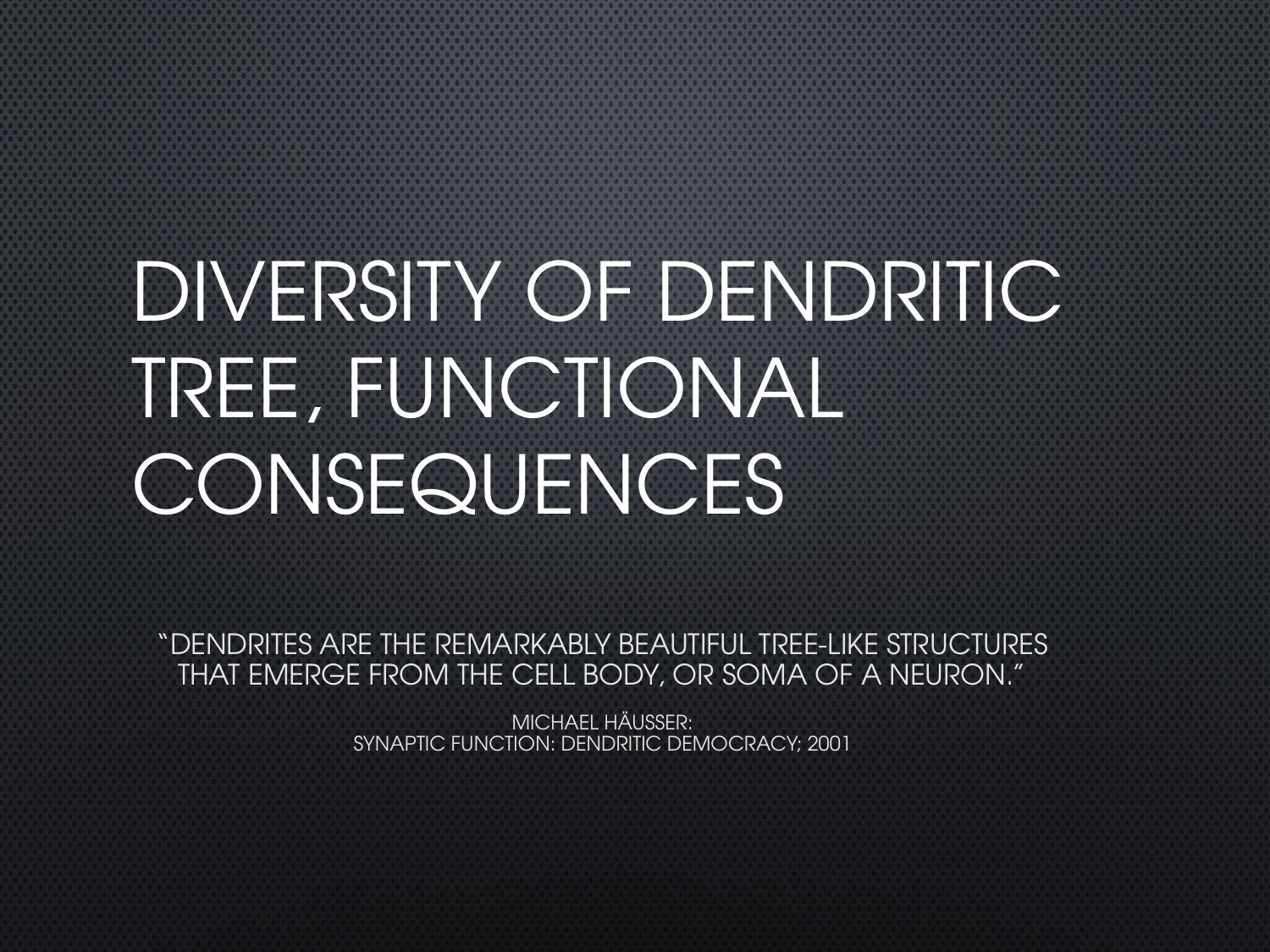

# Diversity of dendritic tree, functional consequences
“Dendrites are the remarkably beautiful tree-like structures that emerge from the cell body, or soma of a neuron.”
Michael Häusser:
synaptic function: Dendritic democracy; 2001